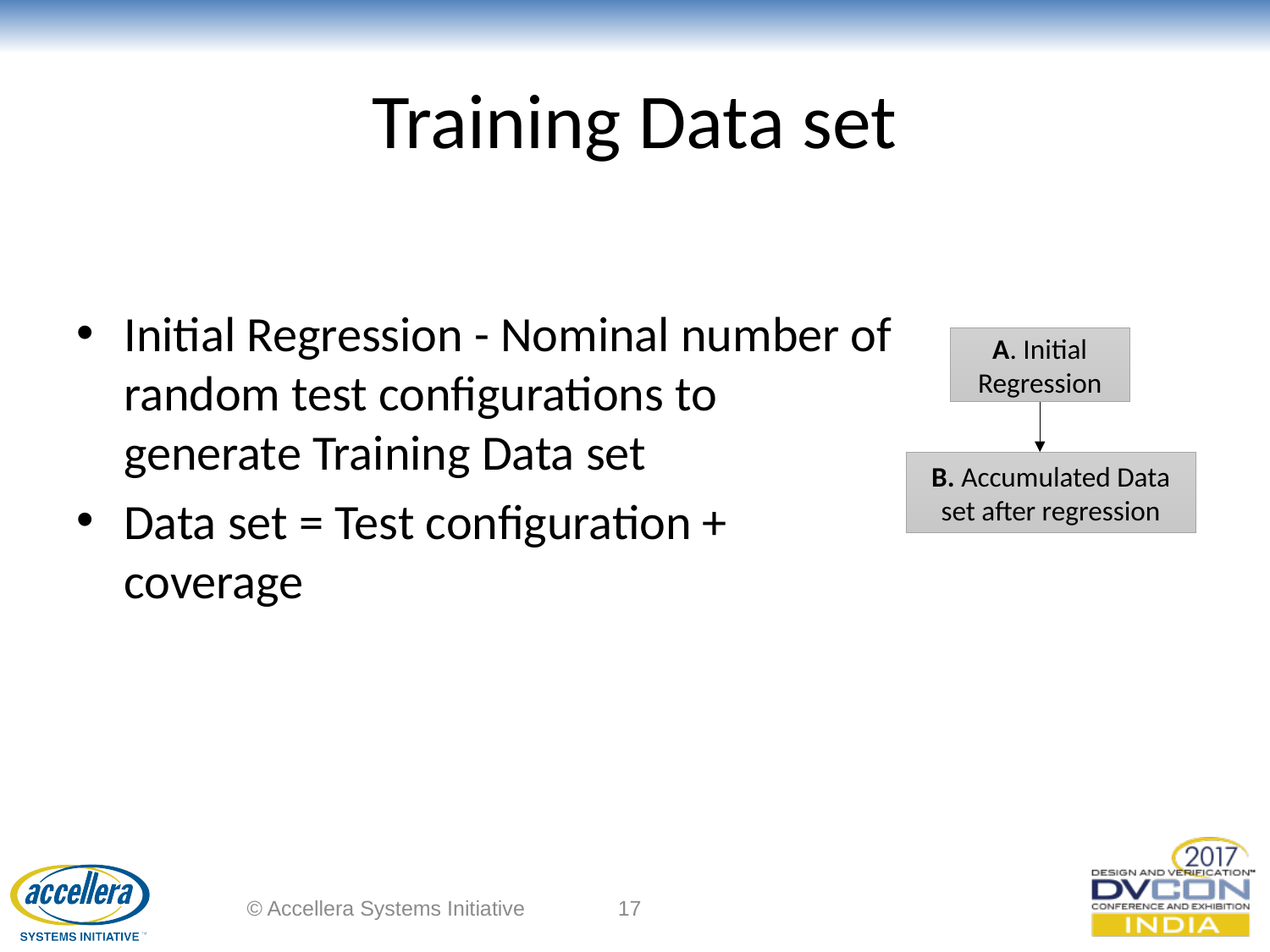

# Training Data set

Initial Regression - Nominal number of random test configurations to generate Training Data set
Data set = Test configuration + coverage
A. Initial Regression
B. Accumulated Data set after regression
© Accellera Systems Initiative
17